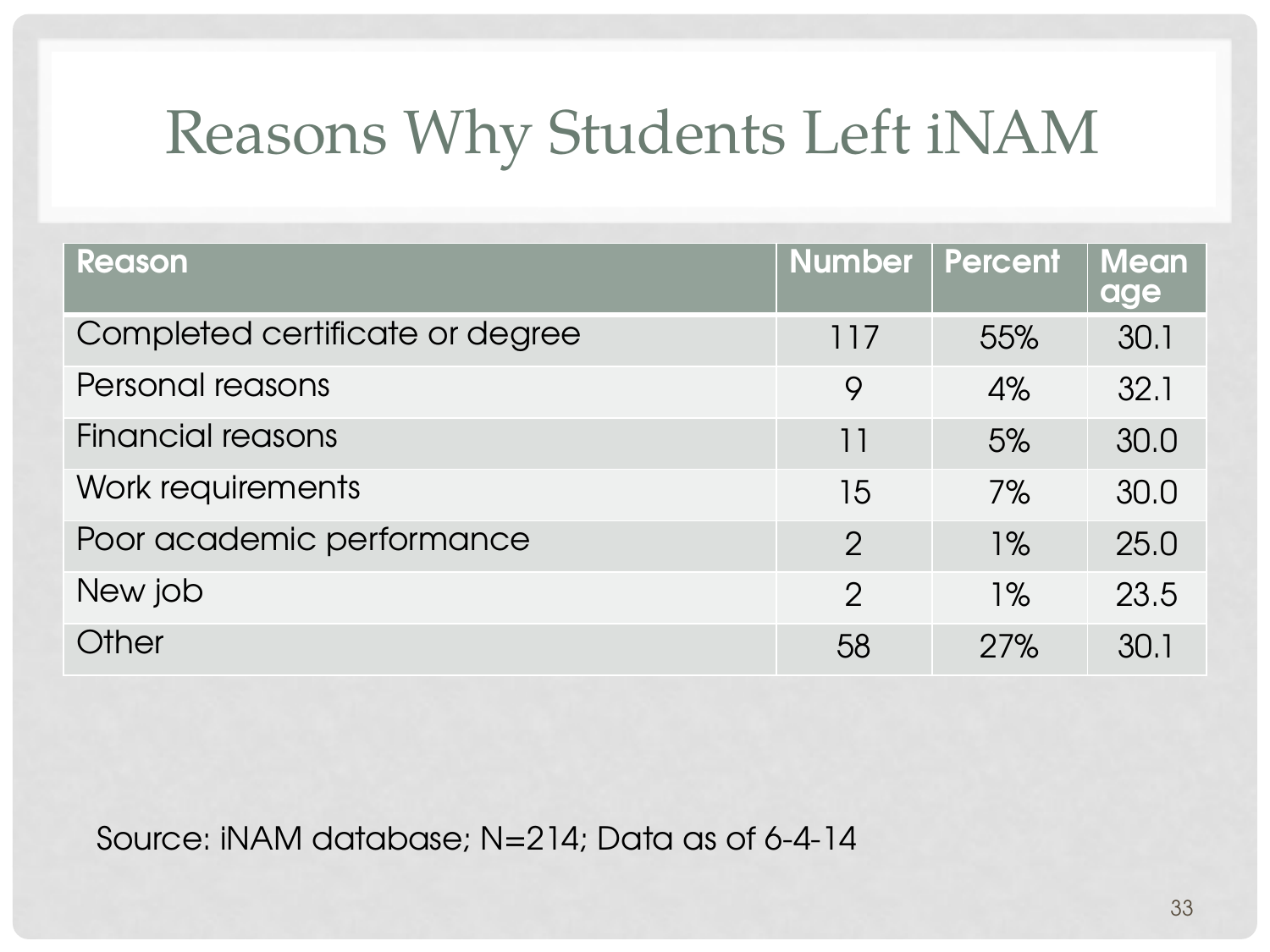

# Reasons Why Students Left iNAM
| Reason | Number | Percent | Mean age |
| --- | --- | --- | --- |
| Completed certificate or degree | 117 | 55% | 30.1 |
| Personal reasons | 9 | 4% | 32.1 |
| Financial reasons | 11 | 5% | 30.0 |
| Work requirements | 15 | 7% | 30.0 |
| Poor academic performance | 2 | 1% | 25.0 |
| New job | 2 | 1% | 23.5 |
| Other | 58 | 27% | 30.1 |
Source: iNAM database; N=214; Data as of 6-4-14
33